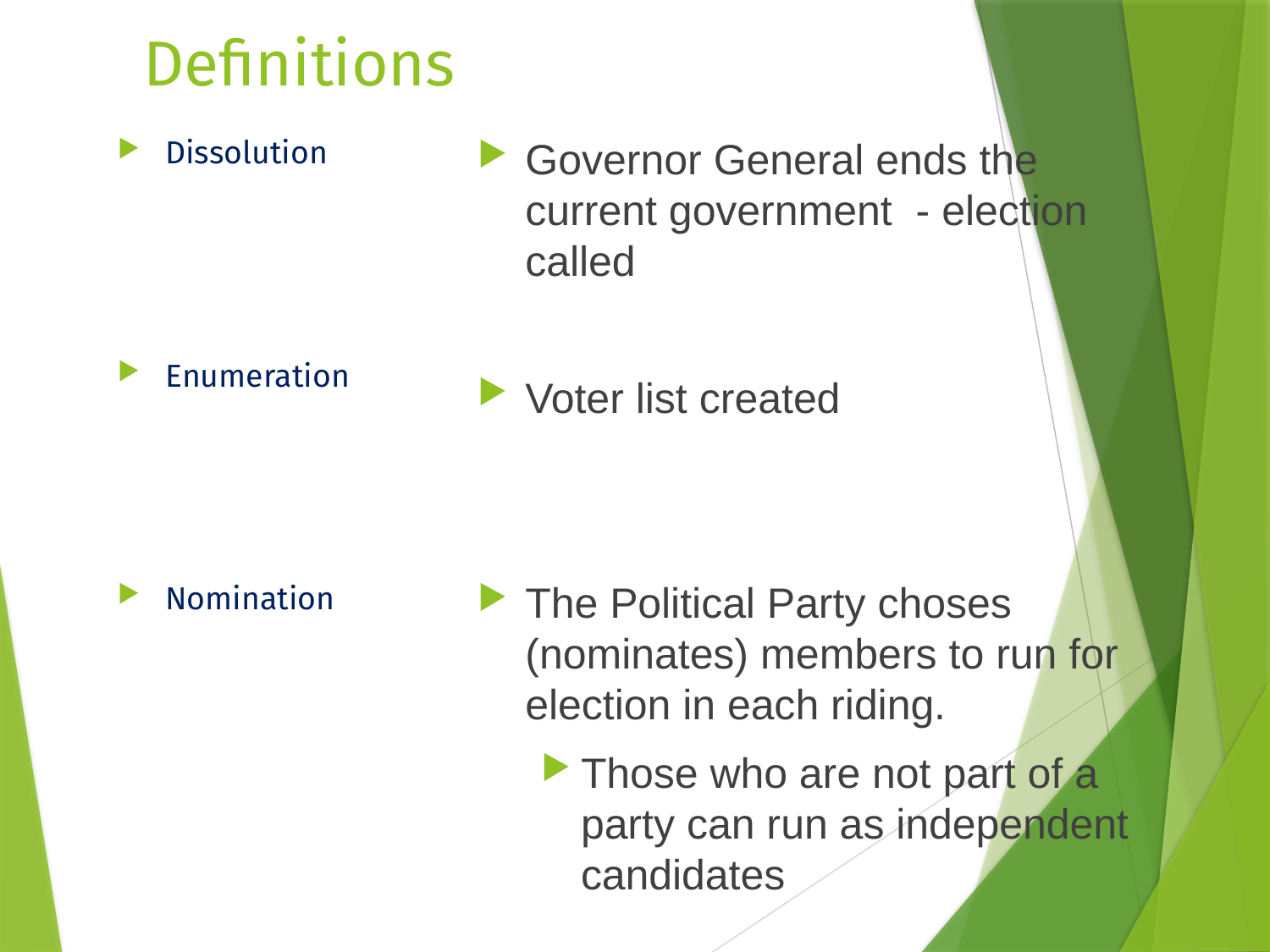

# Definitions
Dissolution

Enumeration

Nomination

Governor General ends the current government  - election called

Voter list created

The Political Party choses (nominates) members to run for election in each riding.
Those who are not part of a party can run as independent candidates